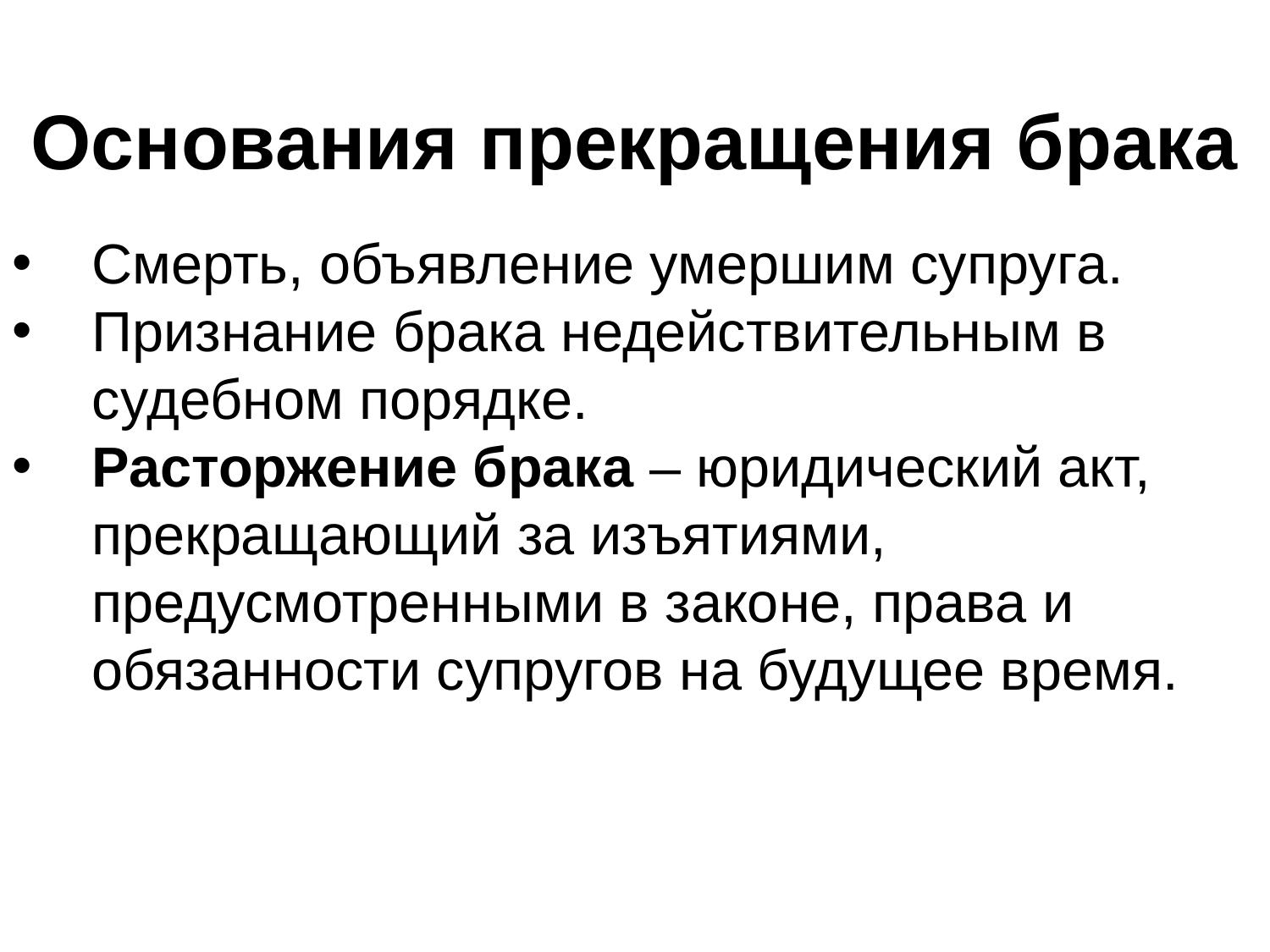

Основания прекращения брака

Смерть, объявление умершим супруга.
Признание брака недействительным в судебном порядке.
Расторжение брака – юридический акт, прекращающий за изъятиями, предусмотренными в законе, права и обязанности супругов на будущее время.